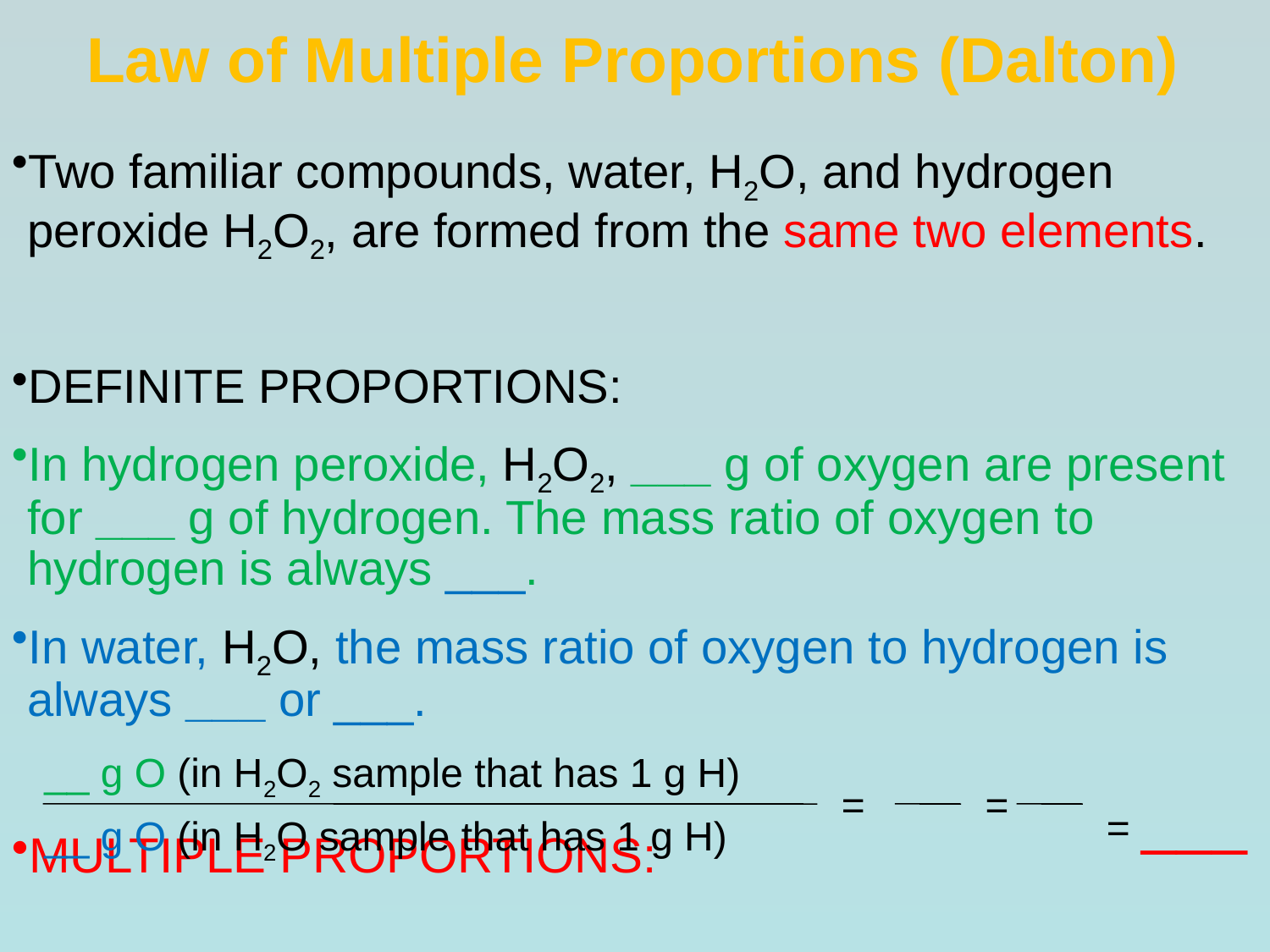

Law of Multiple Proportions (Dalton)
# Two familiar compounds, water, H2O, and hydrogen peroxide H2O2, are formed from the same two elements.

DEFINITE PROPORTIONS:
In hydrogen peroxide, H2O2, ___ g of oxygen are present for ___ g of hydrogen. The mass ratio of oxygen to hydrogen is always ___.
In water, H2O, the mass ratio of oxygen to hydrogen is always ___ or ___.

MULTIPLE PROPORTIONS:
__ g O (in H2O2 sample that has 1 g H)

=
=
= ___
__ g O (in H2O sample that has 1 g H)